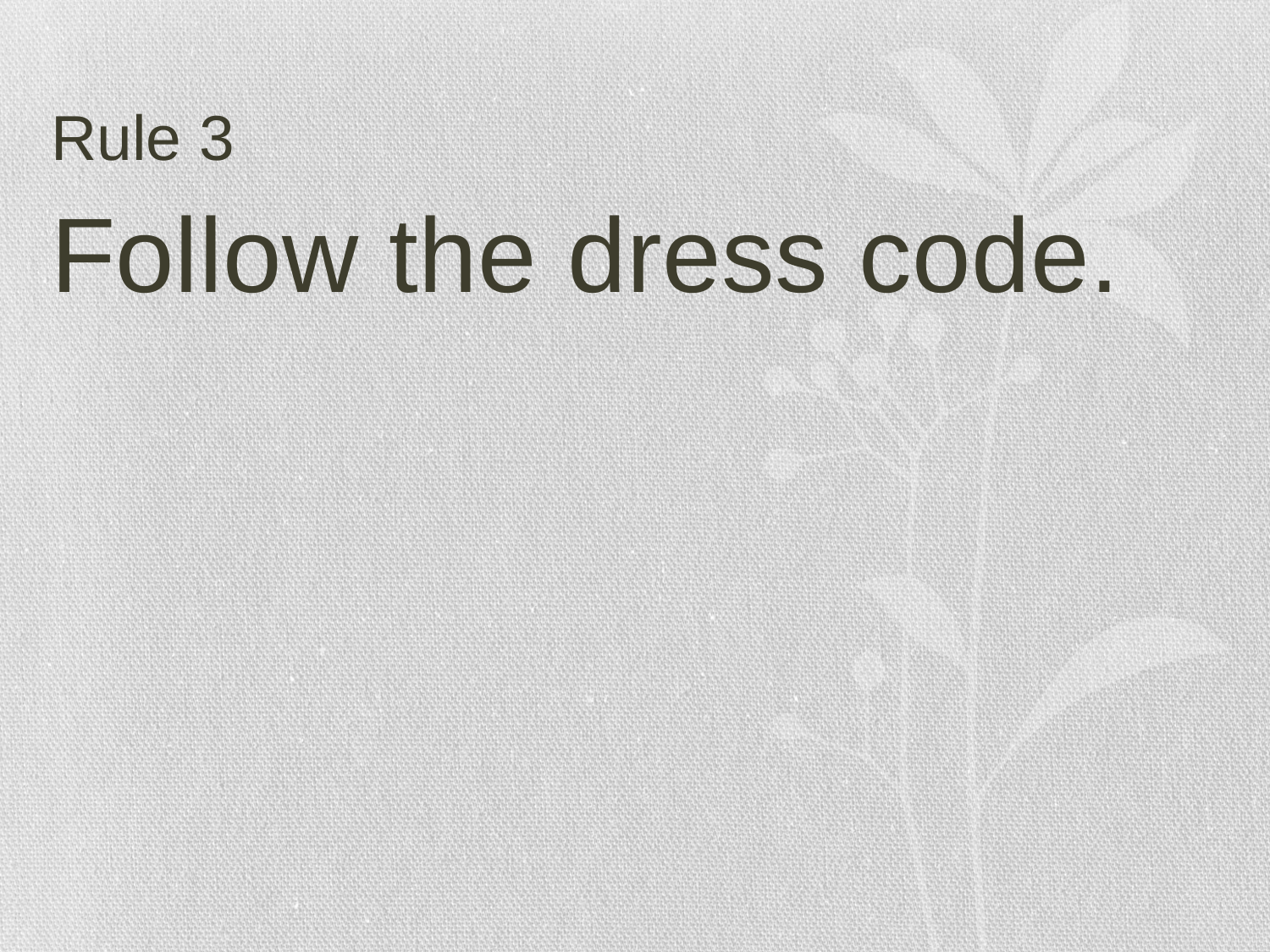

# Rule 3
Follow the dress code.